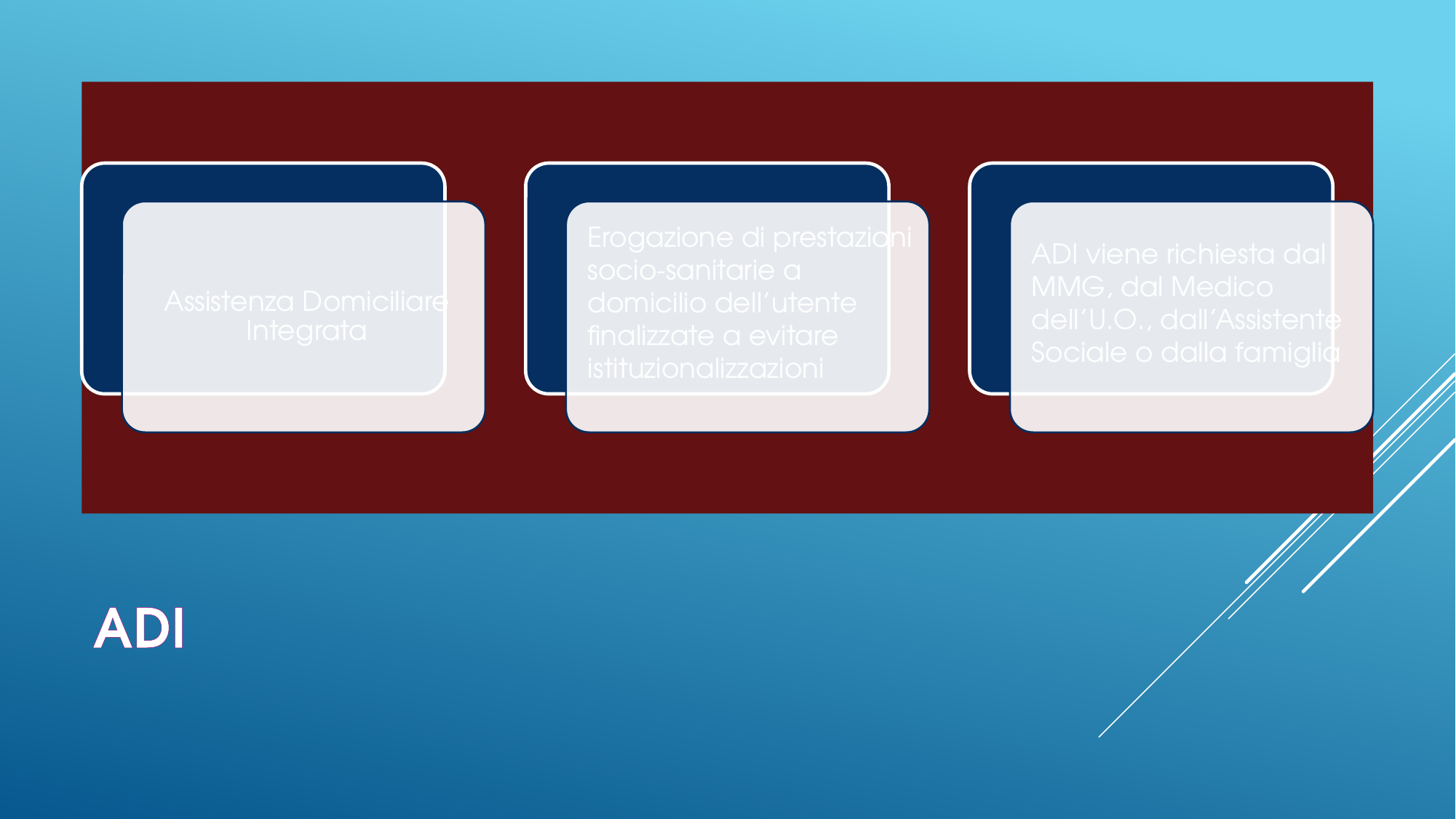

Assistenza Domiciliare Integrata
Erogazione di prestazioni socio-sanitarie a domicilio dell’utente finalizzate a evitare istituzionalizzazioni

ADI viene richiesta dal MMG, dal Medico dell’U.O., dall’Assistente Sociale o dalla famiglia

# ADI